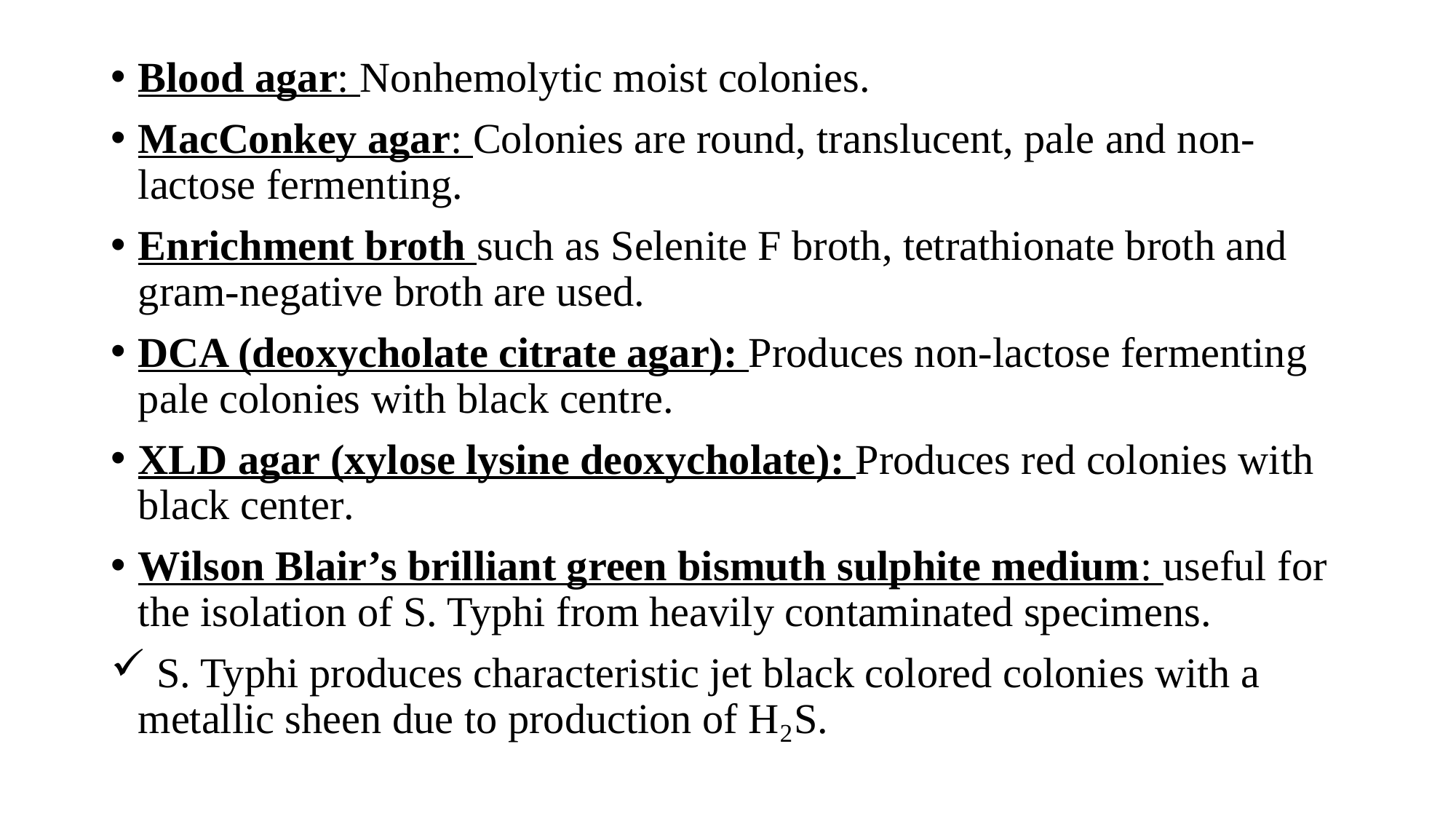

Blood agar: Nonhemolytic moist colonies.
MacConkey agar: Colonies are round, translucent, pale and non-lactose fermenting.
Enrichment broth such as Selenite F broth, tetrathionate broth and gram-negative broth are used.
DCA (deoxycholate citrate agar): Produces non-lactose fermenting pale colonies with black centre.
XLD agar (xylose lysine deoxycholate): Produces red colonies with black center.
Wilson Blair’s brilliant green bismuth sulphite medium: useful for the isolation of S. Typhi from heavily contaminated specimens.
 S. Typhi produces characteristic jet black colored colonies with a metallic sheen due to production of H₂S.